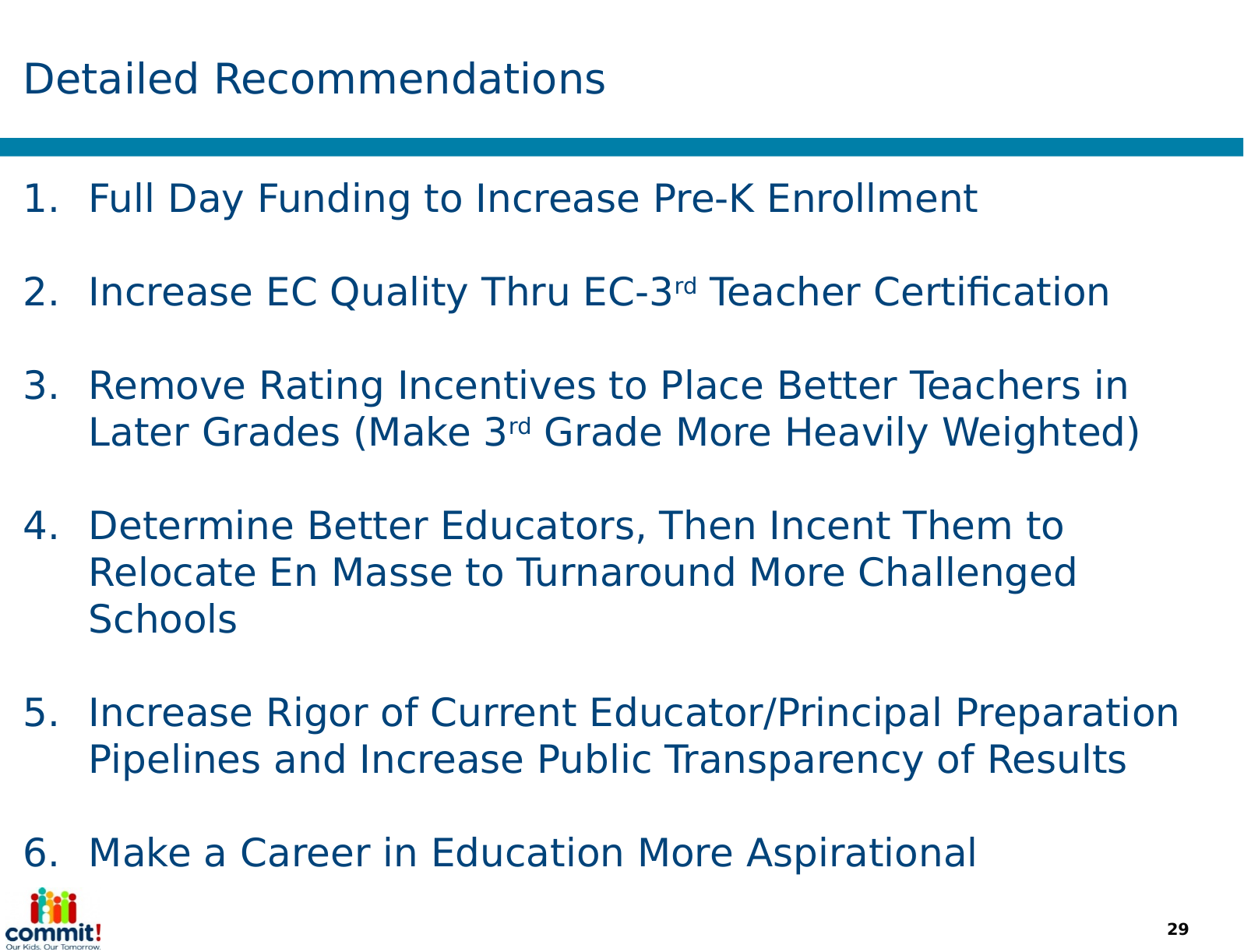

# Detailed Recommendations
Full Day Funding to Increase Pre-K Enrollment

Increase EC Quality Thru EC-3rd Teacher Certification

Remove Rating Incentives to Place Better Teachers in Later Grades (Make 3rd Grade More Heavily Weighted)

Determine Better Educators, Then Incent Them to Relocate En Masse to Turnaround More Challenged Schools

Increase Rigor of Current Educator/Principal Preparation Pipelines and Increase Public Transparency of Results

Make a Career in Education More Aspirational